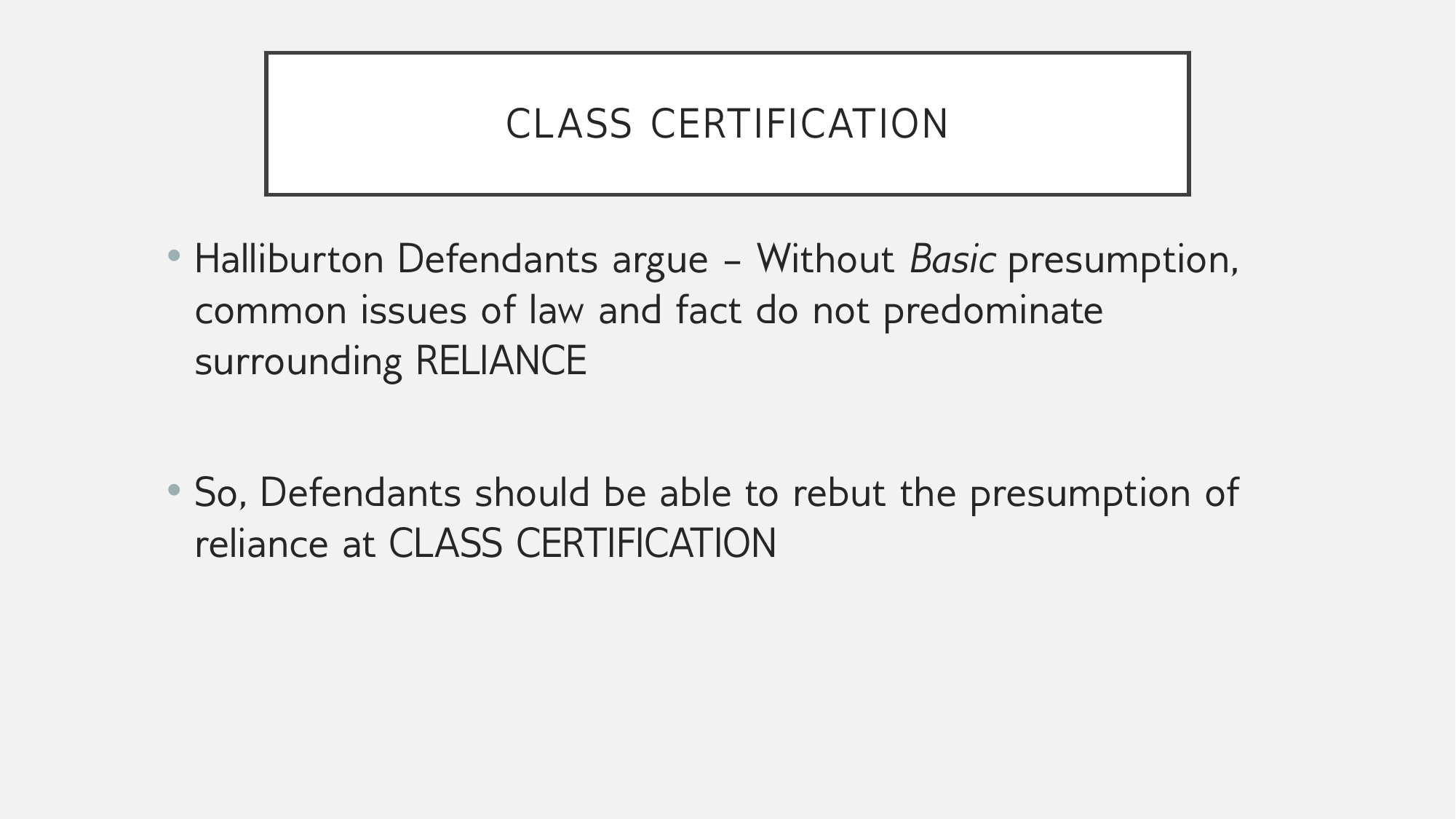

# Class certification
Halliburton Defendants argue – Without Basic presumption, common issues of law and fact do not predominate surrounding RELIANCE

So, Defendants should be able to rebut the presumption of reliance at CLASS CERTIFICATION